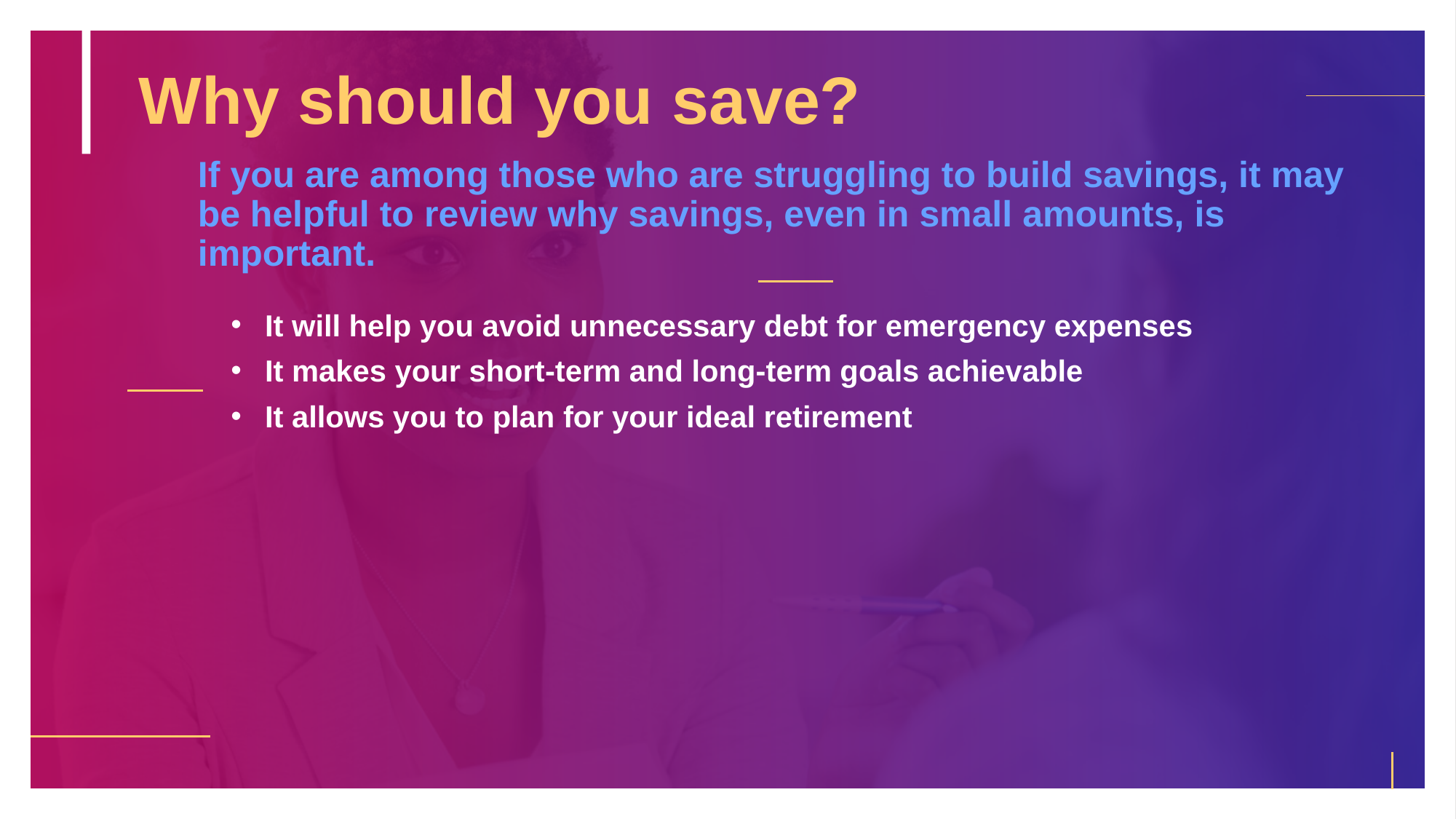

Why should you save?
If you are among those who are struggling to build savings, it may be helpful to review why savings, even in small amounts, is important.
It will help you avoid unnecessary debt for emergency expenses
It makes your short-term and long-term goals achievable
It allows you to plan for your ideal retirement